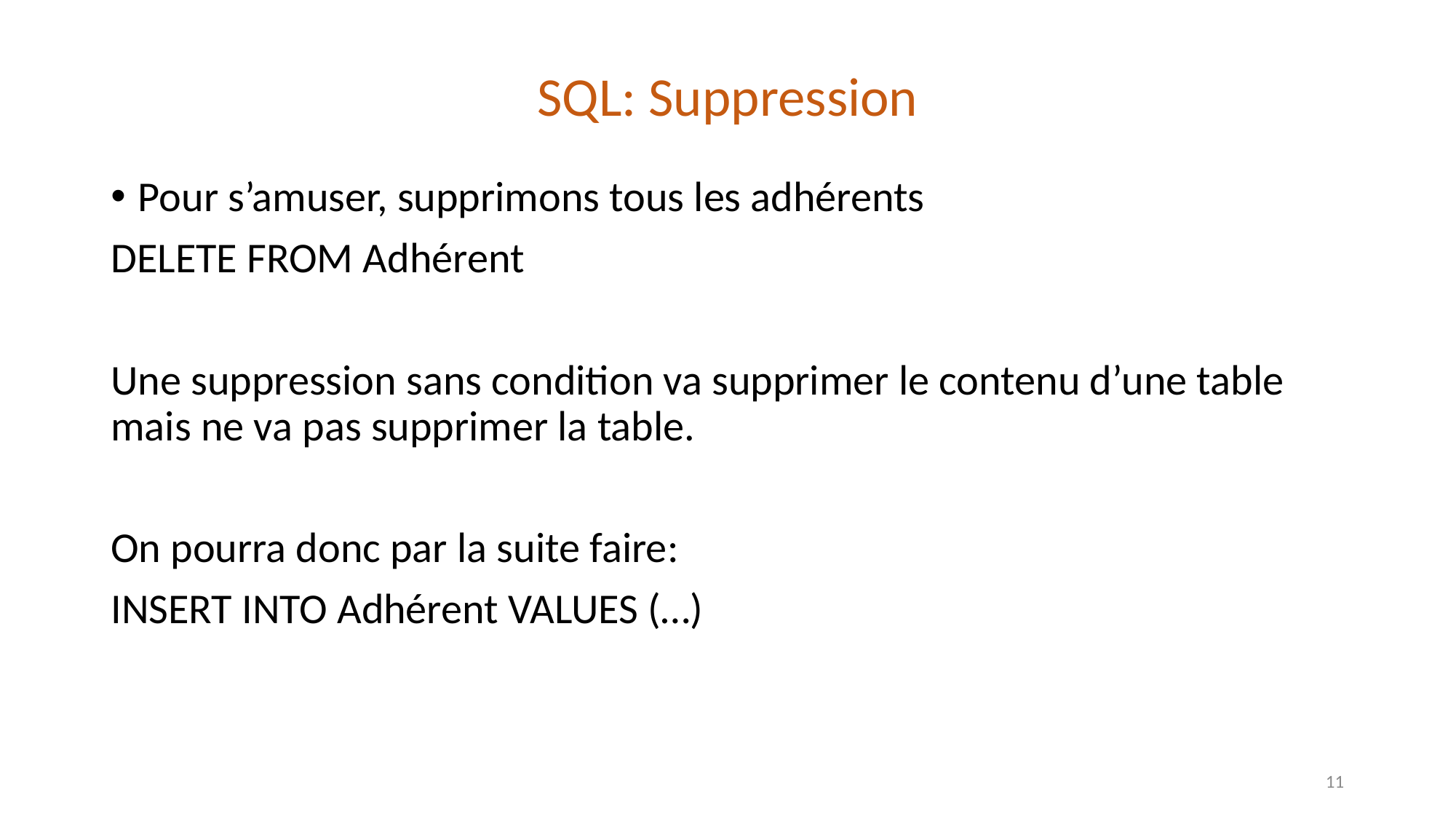

# SQL: Suppression
Pour s’amuser, supprimons tous les adhérents
DELETE FROM Adhérent

Une suppression sans condition va supprimer le contenu d’une table mais ne va pas supprimer la table.

On pourra donc par la suite faire:
INSERT INTO Adhérent VALUES (…)
11